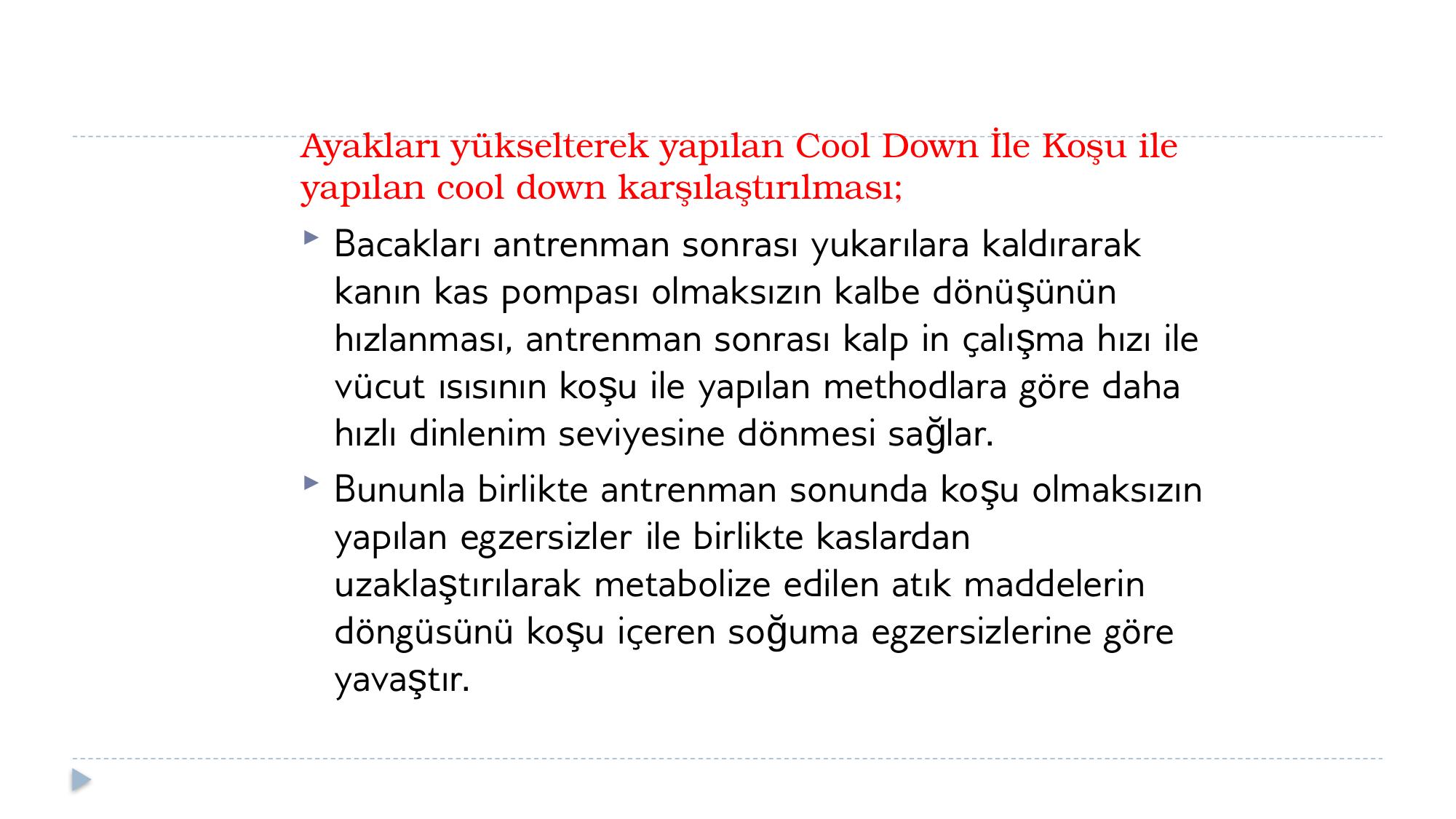

# Ayakları yükselterek yapılan Cool Down İle Koşu ile yapılan cool down karşılaştırılması;
Bacakları antrenman sonrası yukarılara kaldırarak kanın kas pompası olmaksızın kalbe dönüşünün hızlanması, antrenman sonrası kalp in çalışma hızı ile vücut ısısının koşu ile yapılan methodlara göre daha hızlı dinlenim seviyesine dönmesi sağlar.
Bununla birlikte antrenman sonunda koşu olmaksızın yapılan egzersizler ile birlikte kaslardan uzaklaştırılarak metabolize edilen atık maddelerin döngüsünü koşu içeren soğuma egzersizlerine göre yavaştır.
27